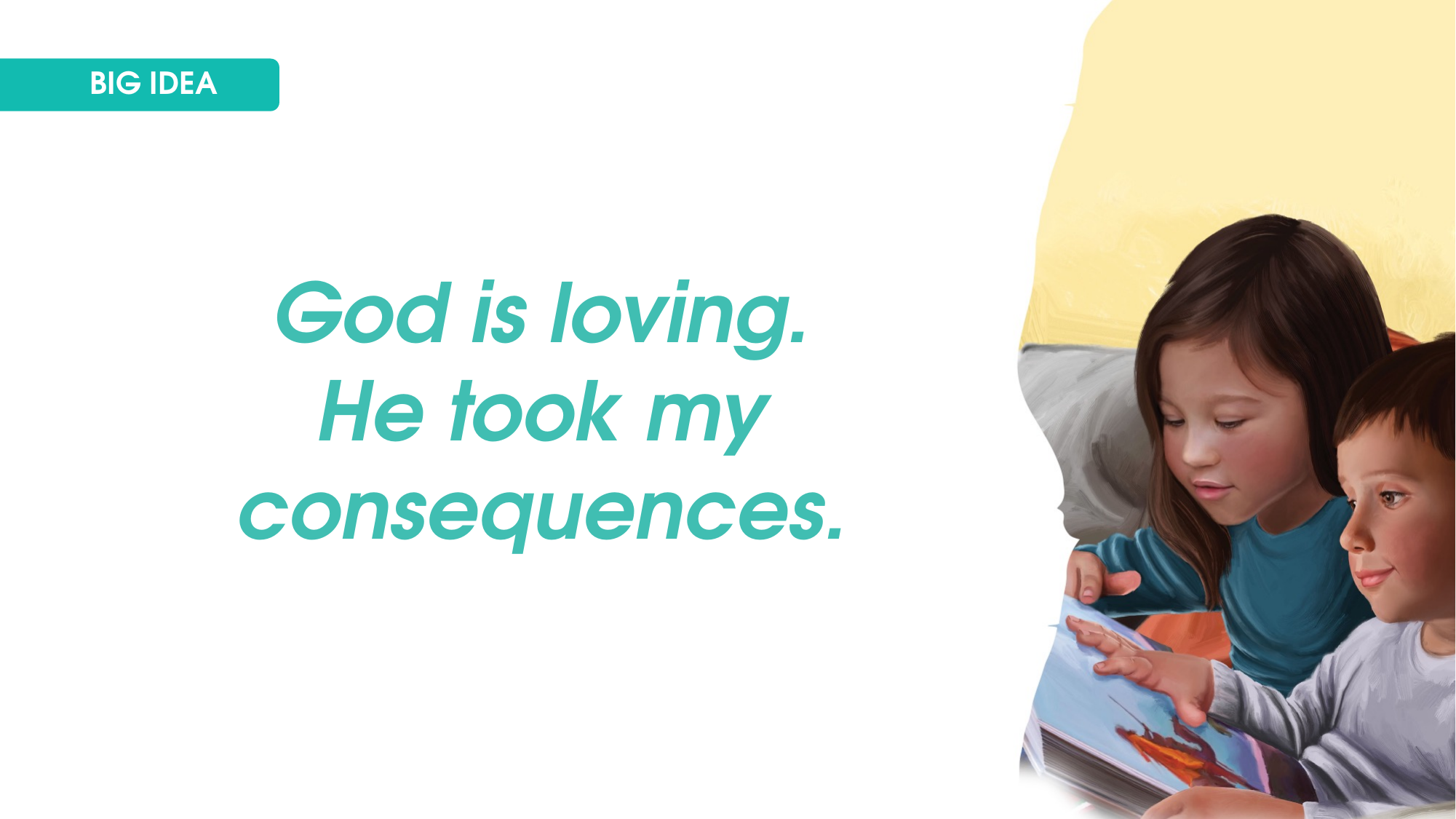

BIG IDEA

God is loving. He took my consequences.